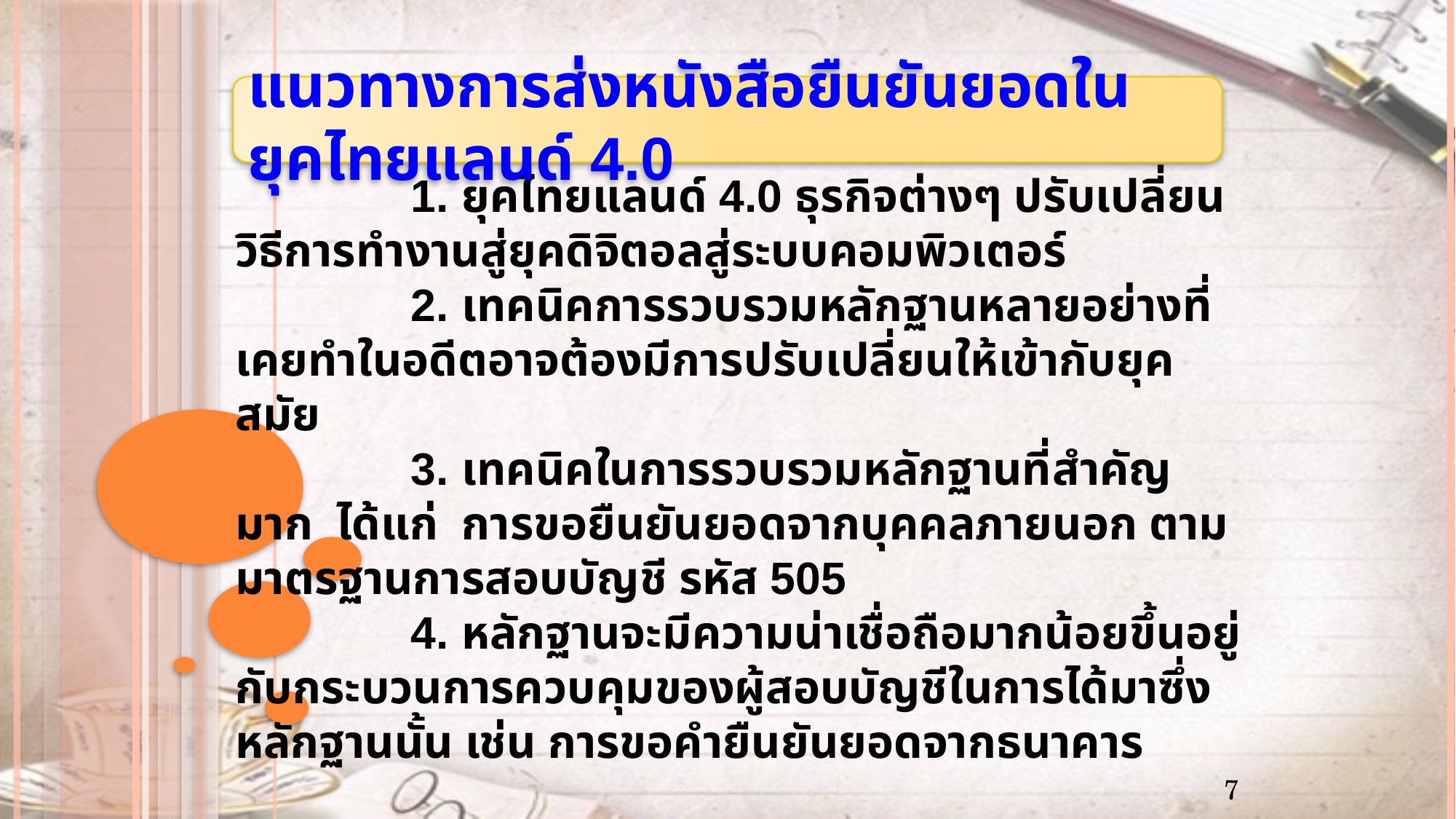

แนวทางการส่งหนังสือยืนยันยอดในยุคไทยแลนด์ 4.0
              1. ยุคไทยแลนด์ 4.0 ธุรกิจต่างๆ ปรับเปลี่ยนวิธีการทำงานสู่ยุคดิจิตอลสู่ระบบคอมพิวเตอร์
              2. เทคนิคการรวบรวมหลักฐานหลายอย่างที่เคยทำในอดีตอาจต้องมีการปรับเปลี่ยนให้เข้ากับยุคสมัย
              3. เทคนิคในการรวบรวมหลักฐานที่สำคัญมาก  ได้แก่  การขอยืนยันยอดจากบุคคลภายนอก ตามมาตรฐานการสอบบัญชี รหัส 505
              4. หลักฐานจะมีความน่าเชื่อถือมากน้อยขึ้นอยู่กับกระบวนการควบคุมของผู้สอบบัญชีในการได้มาซึ่งหลักฐานนั้น เช่น การขอคำยืนยันยอดจากธนาคาร
7